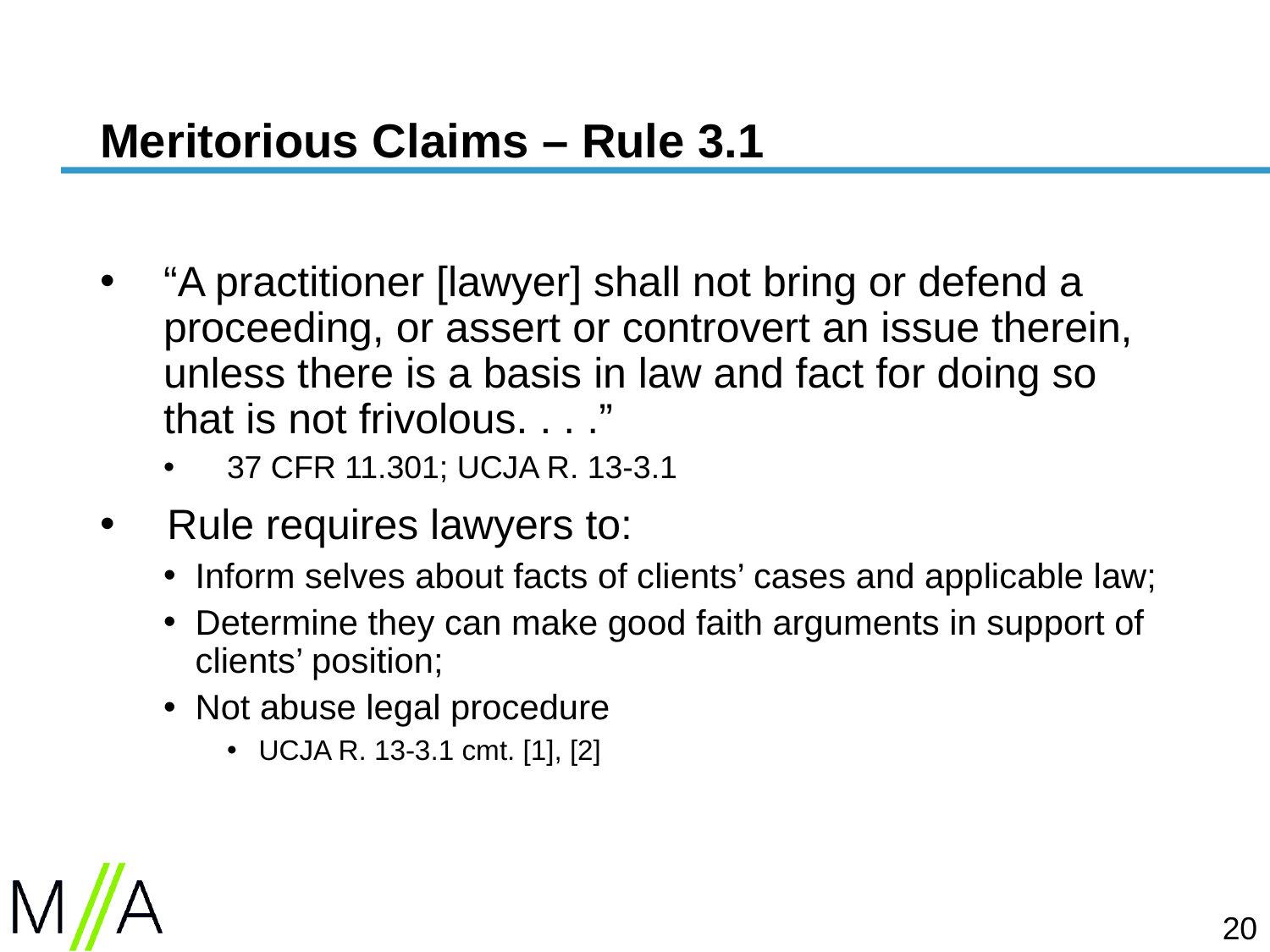

# Meritorious Claims – Rule 3.1
“A practitioner [lawyer] shall not bring or defend a proceeding, or assert or controvert an issue therein, unless there is a basis in law and fact for doing so that is not frivolous. . . .”
37 CFR 11.301; UCJA R. 13-3.1
   Rule requires lawyers to:
Inform selves about facts of clients’ cases and applicable law;
Determine they can make good faith arguments in support of  clients’ position;
Not abuse legal procedure
UCJA R. 13-3.1 cmt. [1], [2]
20